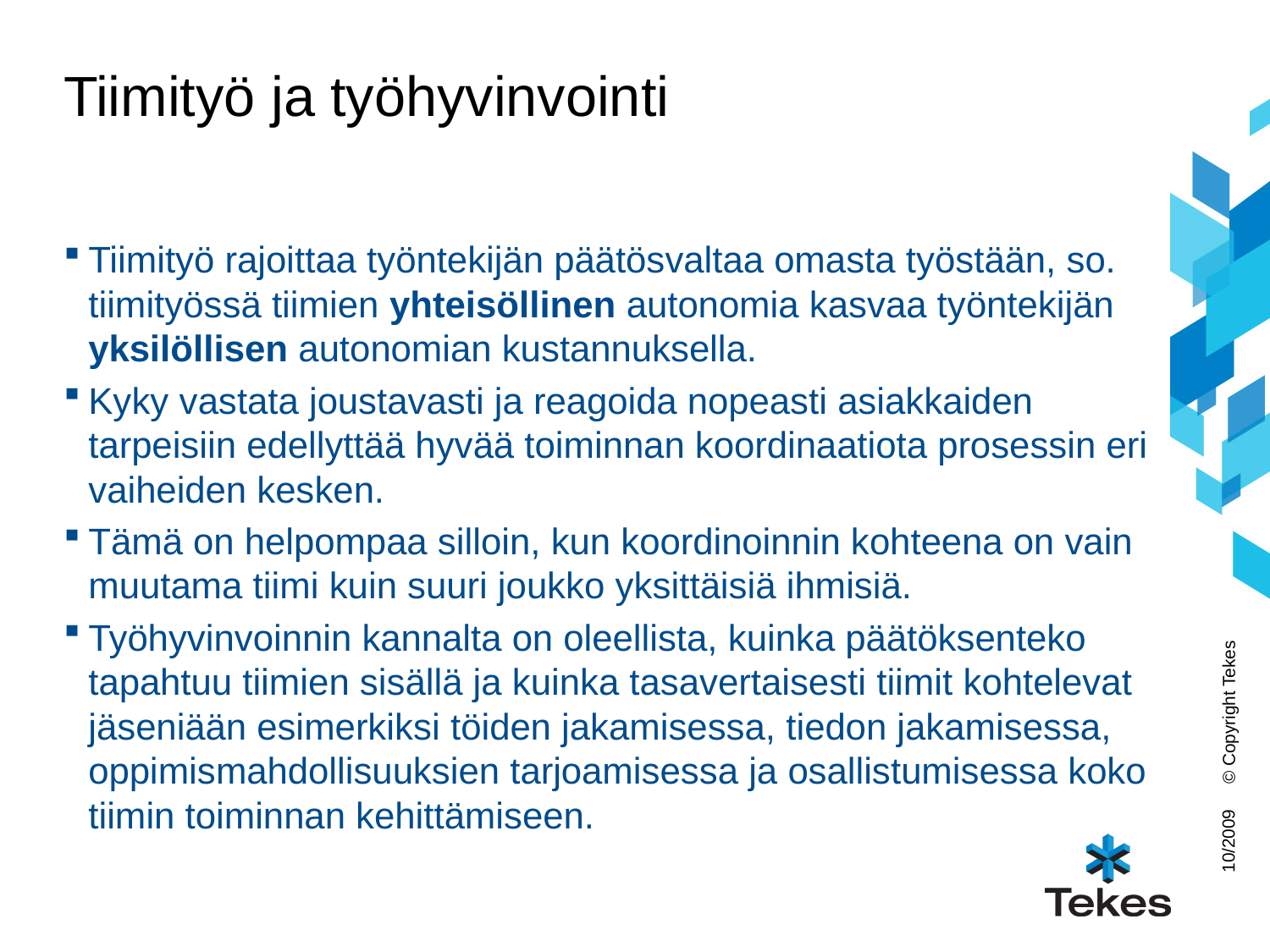

# Tiimityö ja työhyvinvointi
Tiimityö rajoittaa työntekijän päätösvaltaa omasta työstään, so. tiimityössä tiimien yhteisöllinen autonomia kasvaa työntekijän yksilöllisen autonomian kustannuksella.
Kyky vastata joustavasti ja reagoida nopeasti asiakkaiden tarpeisiin edellyttää hyvää toiminnan koordinaatiota prosessin eri vaiheiden kesken.
Tämä on helpompaa silloin, kun koordinoinnin kohteena on vain muutama tiimi kuin suuri joukko yksittäisiä ihmisiä.
Työhyvinvoinnin kannalta on oleellista, kuinka päätöksenteko tapahtuu tiimien sisällä ja kuinka tasavertaisesti tiimit kohtelevat jäseniään esimerkiksi töiden jakamisessa, tiedon jakamisessa, oppimismahdollisuuksien tarjoamisessa ja osallistumisessa koko tiimin toiminnan kehittämiseen.

© Copyright Tekes

10/2009